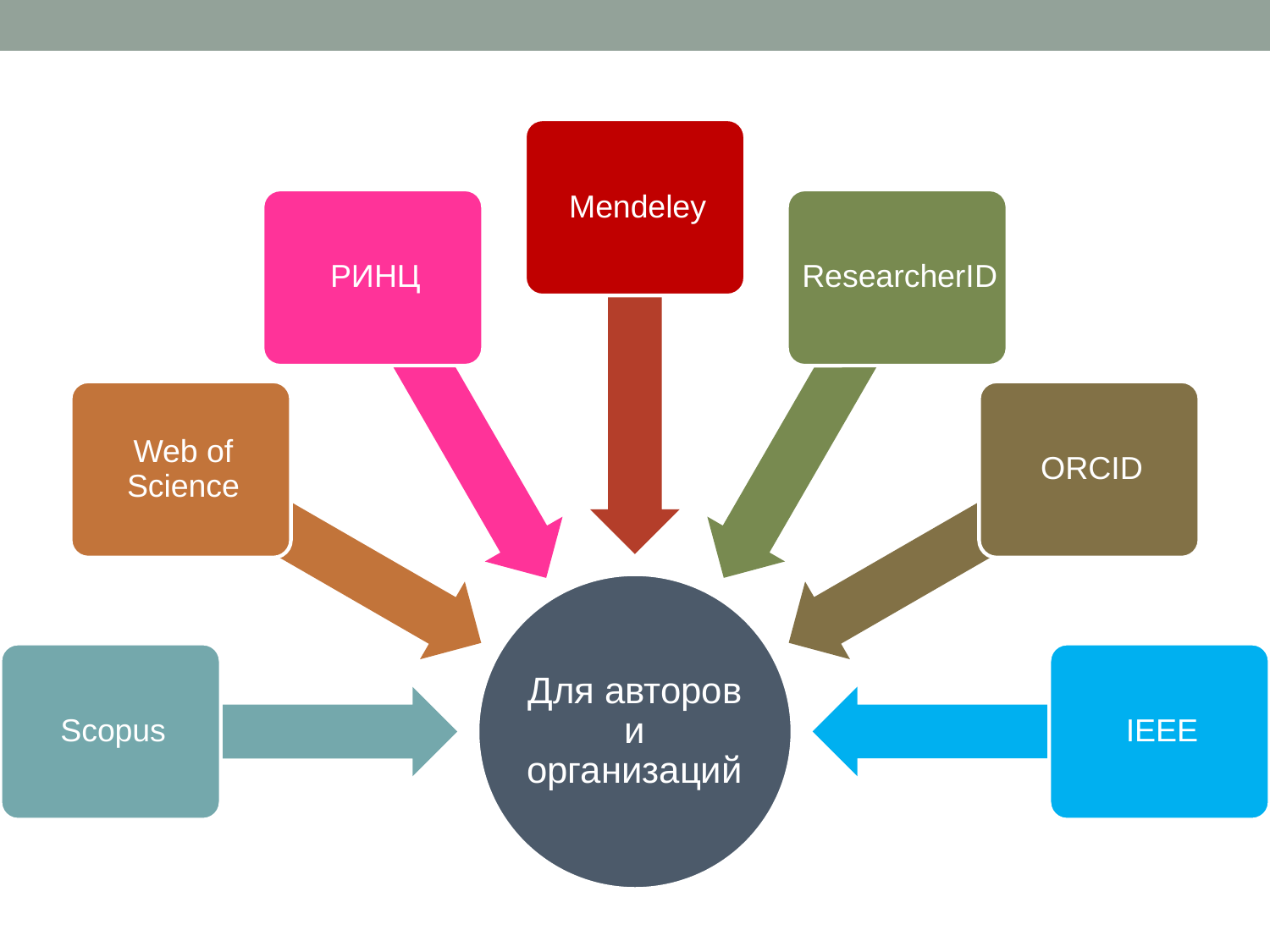

Для авторов и организаций
Scopus
Web of Science
РИНЦ
Mendeley
ResearcherID
ORCID
IEEE